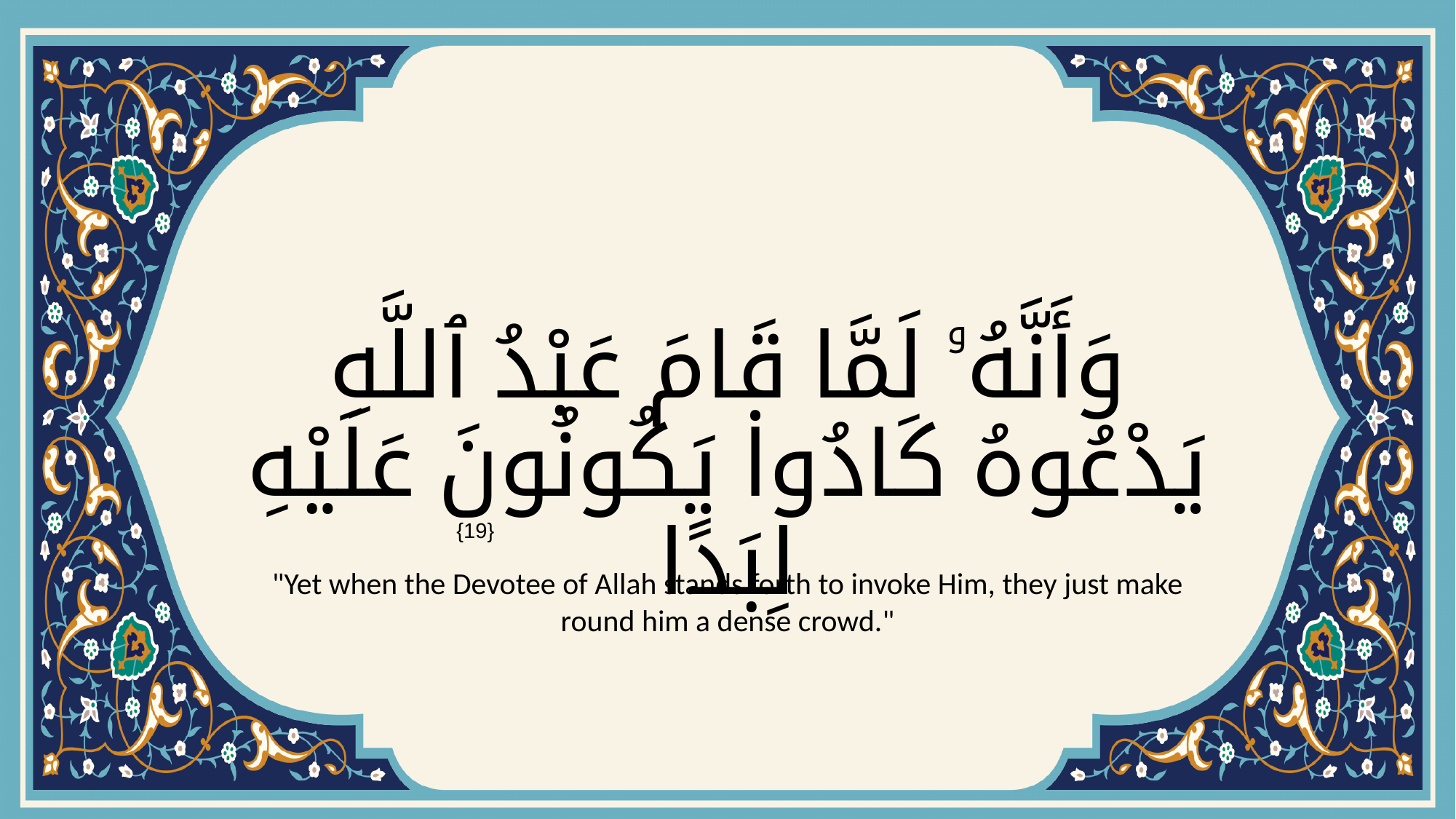

# وَأَنَّهُۥ لَمَّا قَامَ عَبْدُ ٱللَّهِ يَدْعُوهُ كَادُوا۟ يَكُونُونَ عَلَيْهِ لِبَدًا
{19}
"Yet when the Devotee of Allah stands forth to invoke Him, they just make round him a dense crowd."